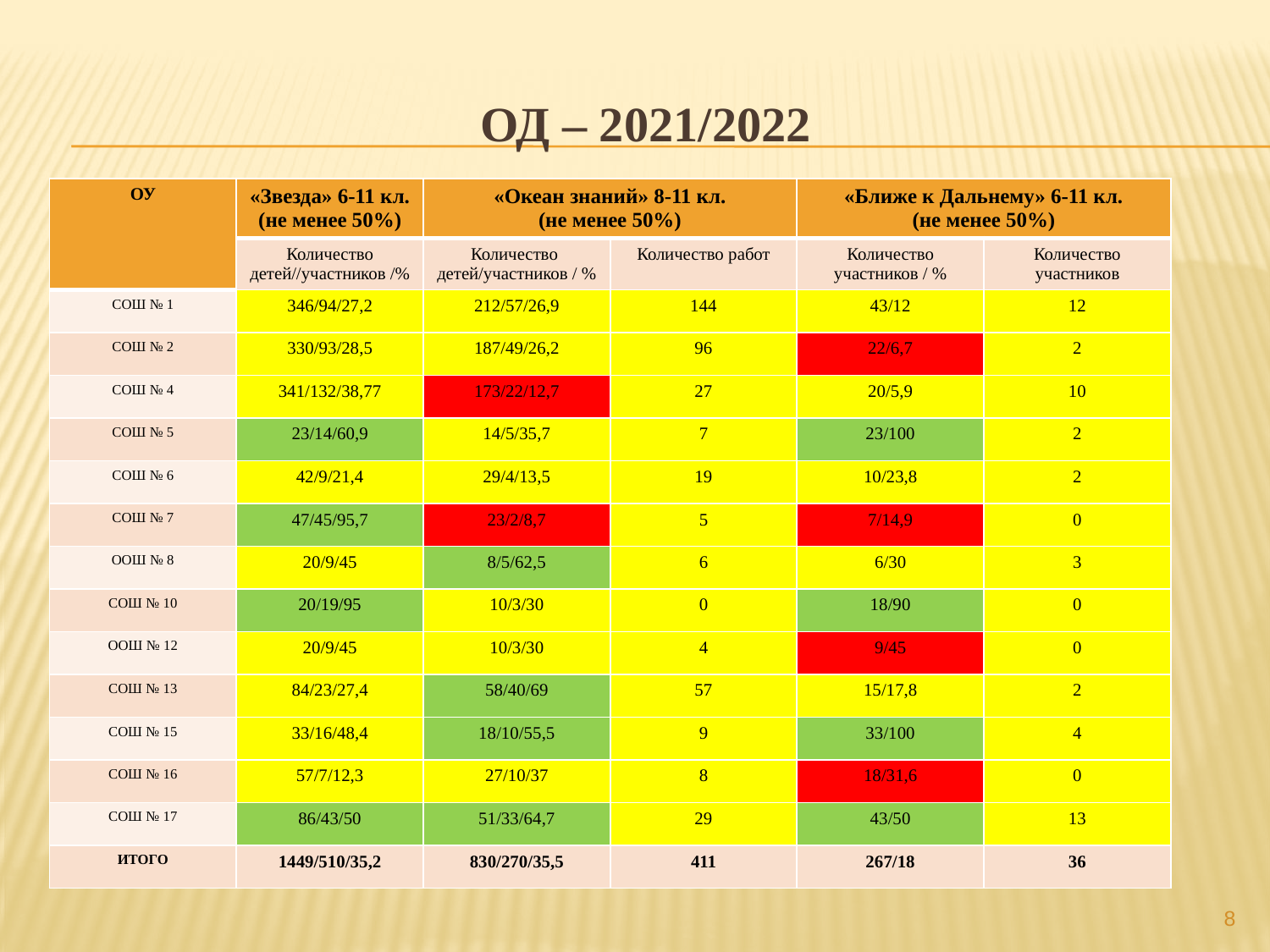

# Од – 2021/2022
| ОУ | «Звезда» 6-11 кл. (не менее 50%) | «Океан знаний» 8-11 кл. (не менее 50%) |  | «Ближе к Дальнему» 6-11 кл. (не менее 50%) |  |
| --- | --- | --- | --- | --- | --- |
|  | Количество детей//участников /% | Количество детей/участников / % | Количество работ | Количество участников / % | Количество участников |
| СОШ № 1 | 346/94/27,2 | 212/57/26,9 | 144 | 43/12 | 12 |
| СОШ № 2 | 330/93/28,5 | 187/49/26,2 | 96 | 22/6,7 | 2 |
| СОШ № 4 | 341/132/38,77 | 173/22/12,7 | 27 | 20/5,9 | 10 |
| СОШ № 5 | 23/14/60,9 | 14/5/35,7 | 7 | 23/100 | 2 |
| СОШ № 6 | 42/9/21,4 | 29/4/13,5 | 19 | 10/23,8 | 2 |
| СОШ № 7 | 47/45/95,7 | 23/2/8,7 | 5 | 7/14,9 | 0 |
| ООШ № 8 | 20/9/45 | 8/5/62,5 | 6 | 6/30 | 3 |
| СОШ № 10 | 20/19/95 | 10/3/30 | 0 | 18/90 | 0 |
| ООШ № 12 | 20/9/45 | 10/3/30 | 4 | 9/45 | 0 |
| СОШ № 13 | 84/23/27,4 | 58/40/69 | 57 | 15/17,8 | 2 |
| СОШ № 15 | 33/16/48,4 | 18/10/55,5 | 9 | 33/100 | 4 |
| СОШ № 16 | 57/7/12,3 | 27/10/37 | 8 | 18/31,6 | 0 |
| СОШ № 17 | 86/43/50 | 51/33/64,7 | 29 | 43/50 | 13 |
| ИТОГО | 1449/510/35,2 | 830/270/35,5 | 411 | 267/18 | 36 |
8